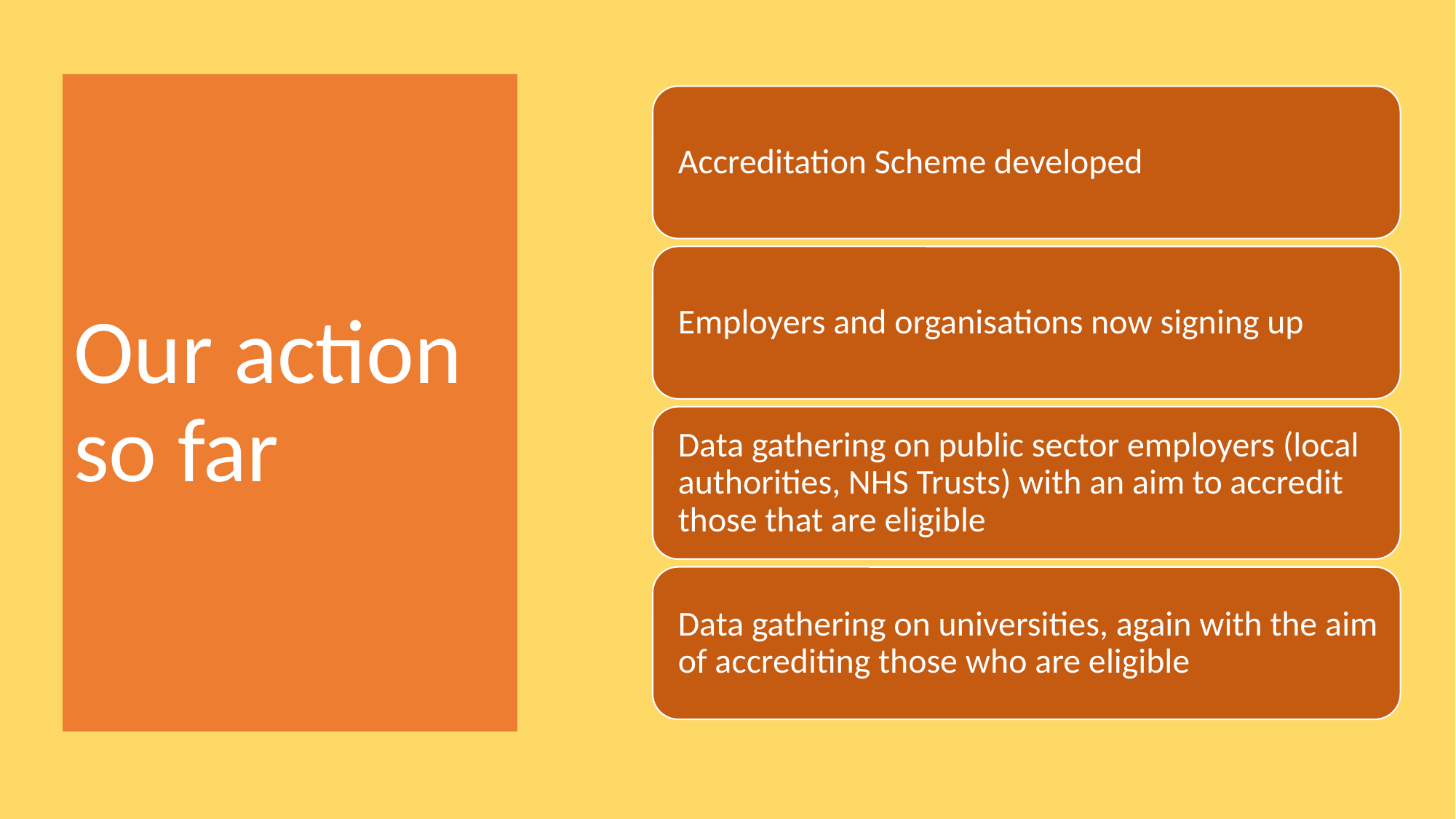

# Our action so far
Accreditation Scheme developed
Employers and organisations now signing up
Data gathering on public sector employers (local authorities, NHS Trusts) with an aim to accredit those that are eligible
Data gathering on universities, again with the aim of accrediting those who are eligible